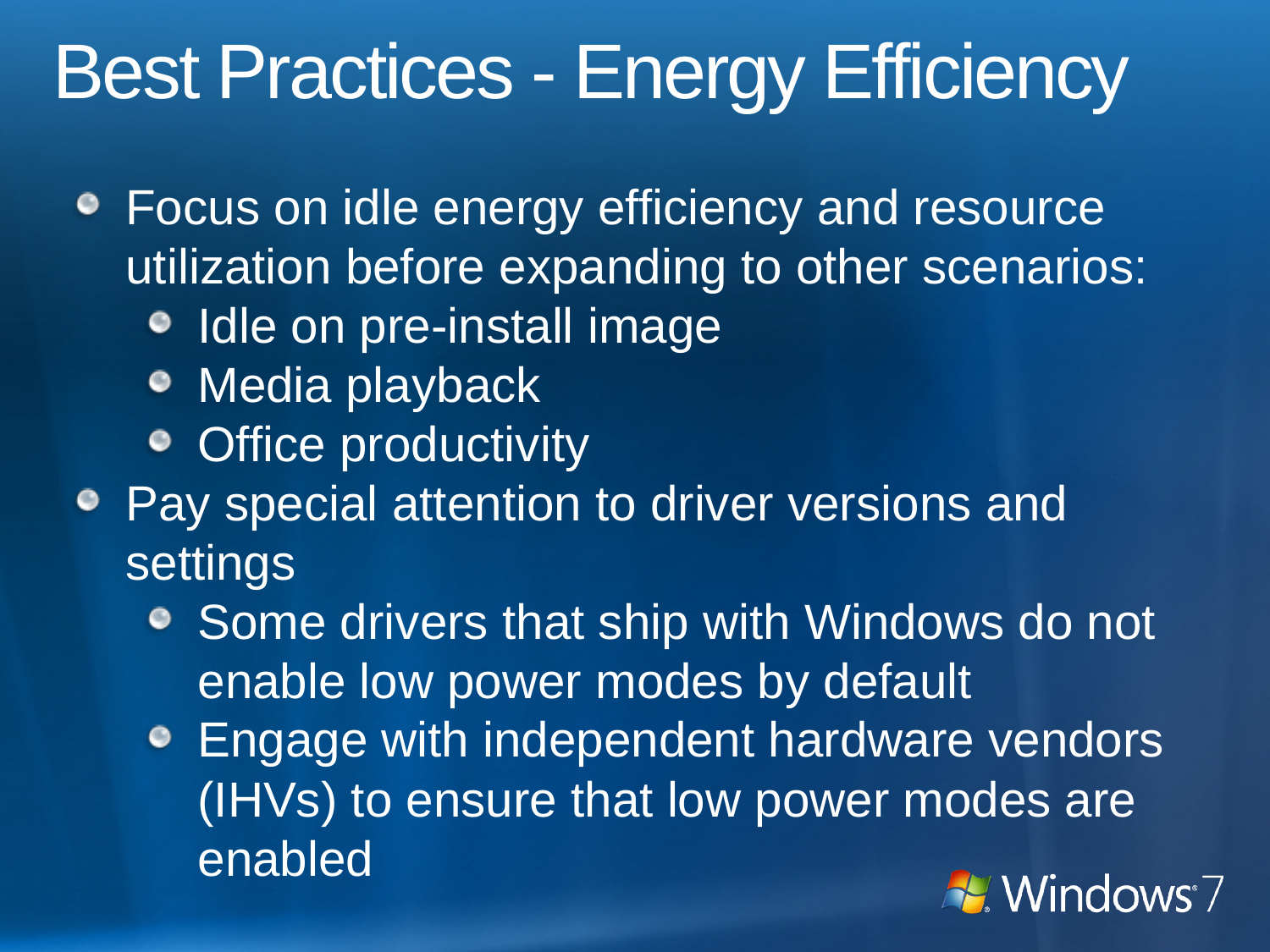

# Best Practices - Energy Efficiency
Focus on idle energy efficiency and resource utilization before expanding to other scenarios:
Idle on pre-install image
Media playback
Office productivity
Pay special attention to driver versions and settings
Some drivers that ship with Windows do not enable low power modes by default
Engage with independent hardware vendors (IHVs) to ensure that low power modes are enabled